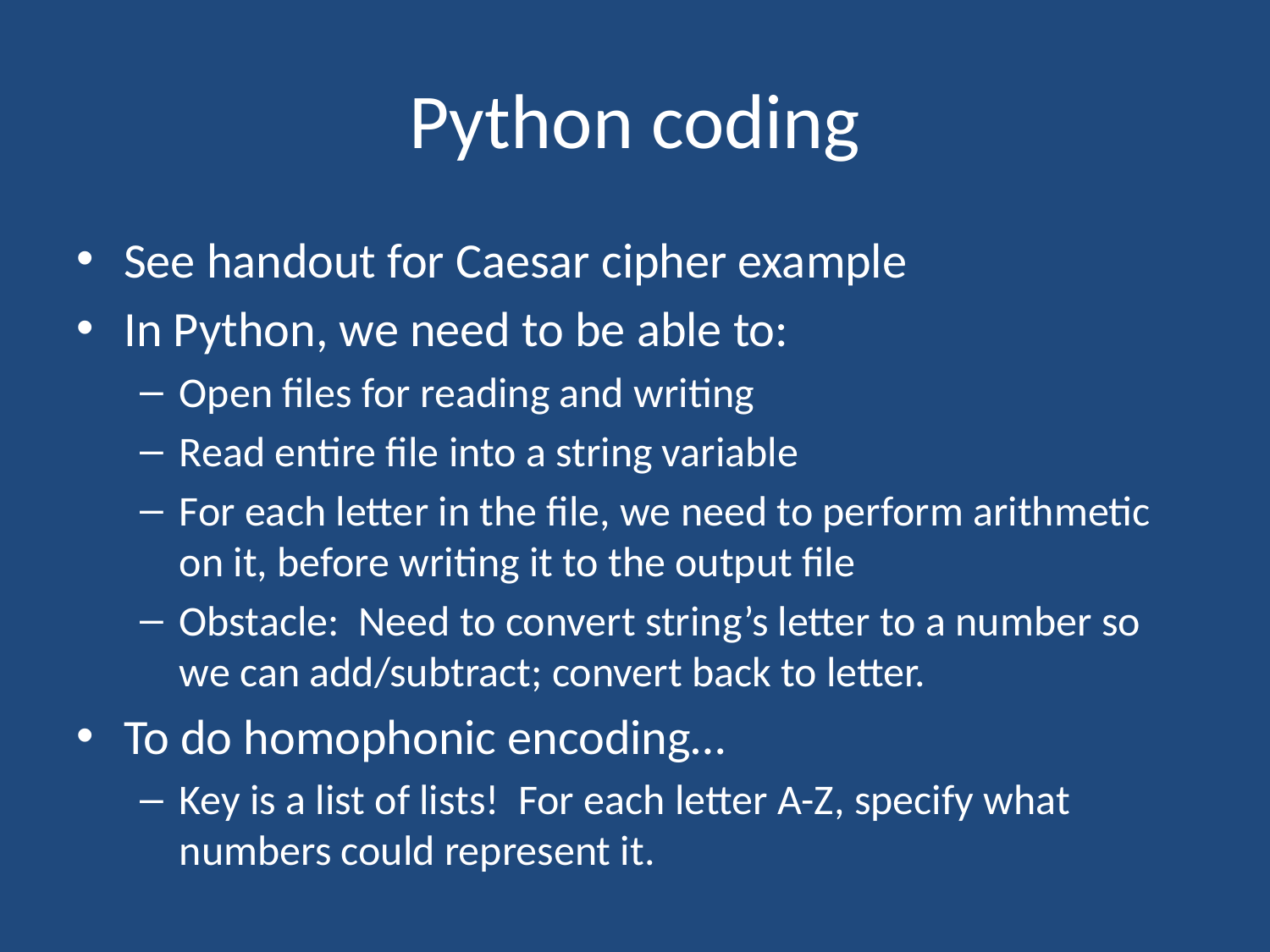

# Python coding
See handout for Caesar cipher example
In Python, we need to be able to:
Open files for reading and writing
Read entire file into a string variable
For each letter in the file, we need to perform arithmetic on it, before writing it to the output file
Obstacle:  Need to convert string’s letter to a number so we can add/subtract; convert back to letter.
To do homophonic encoding…
Key is a list of lists!  For each letter A-Z, specify what numbers could represent it.